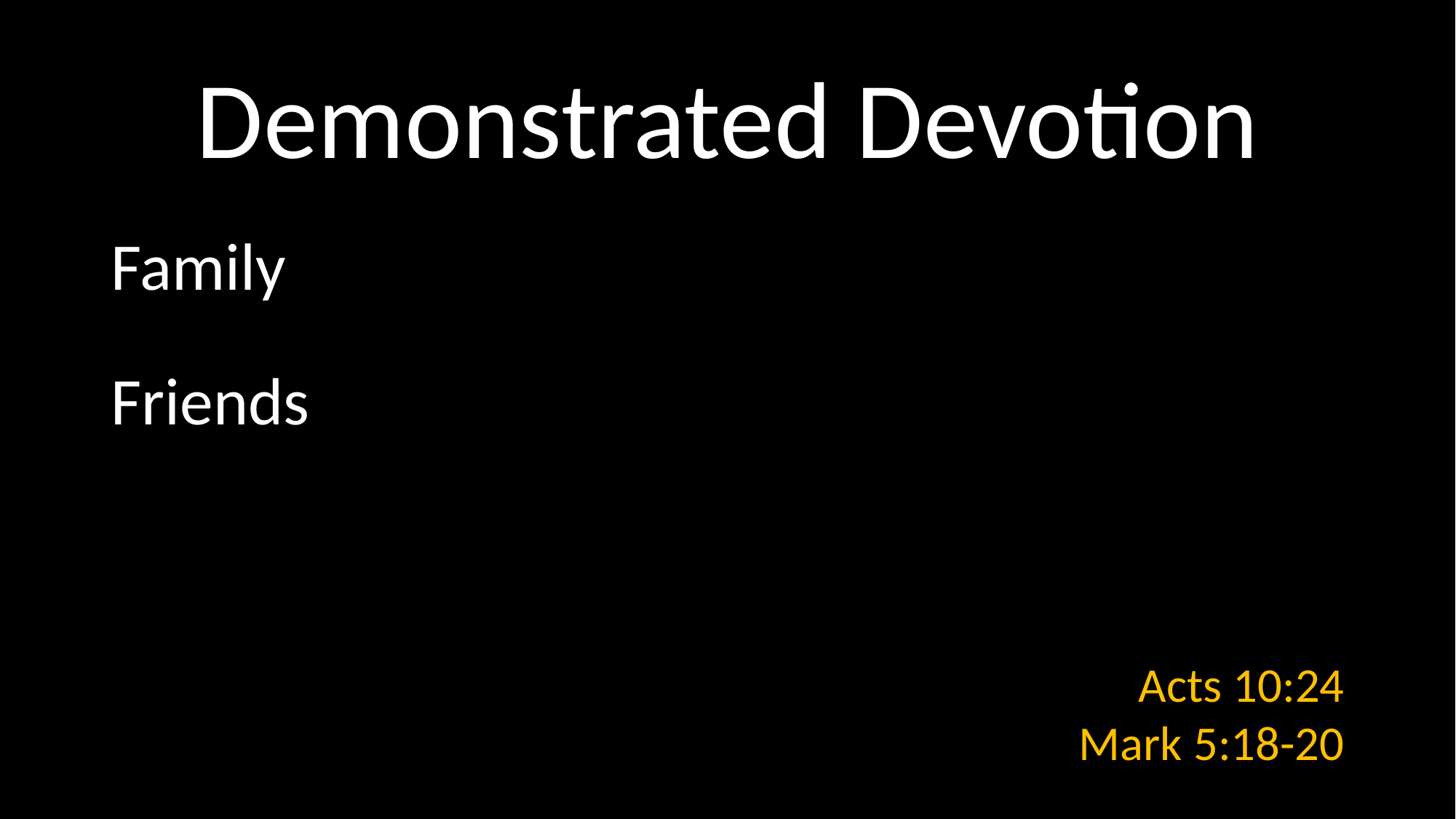

# Demonstrated Devotion
Family
Friends
Acts 10:24
Mark 5:18-20